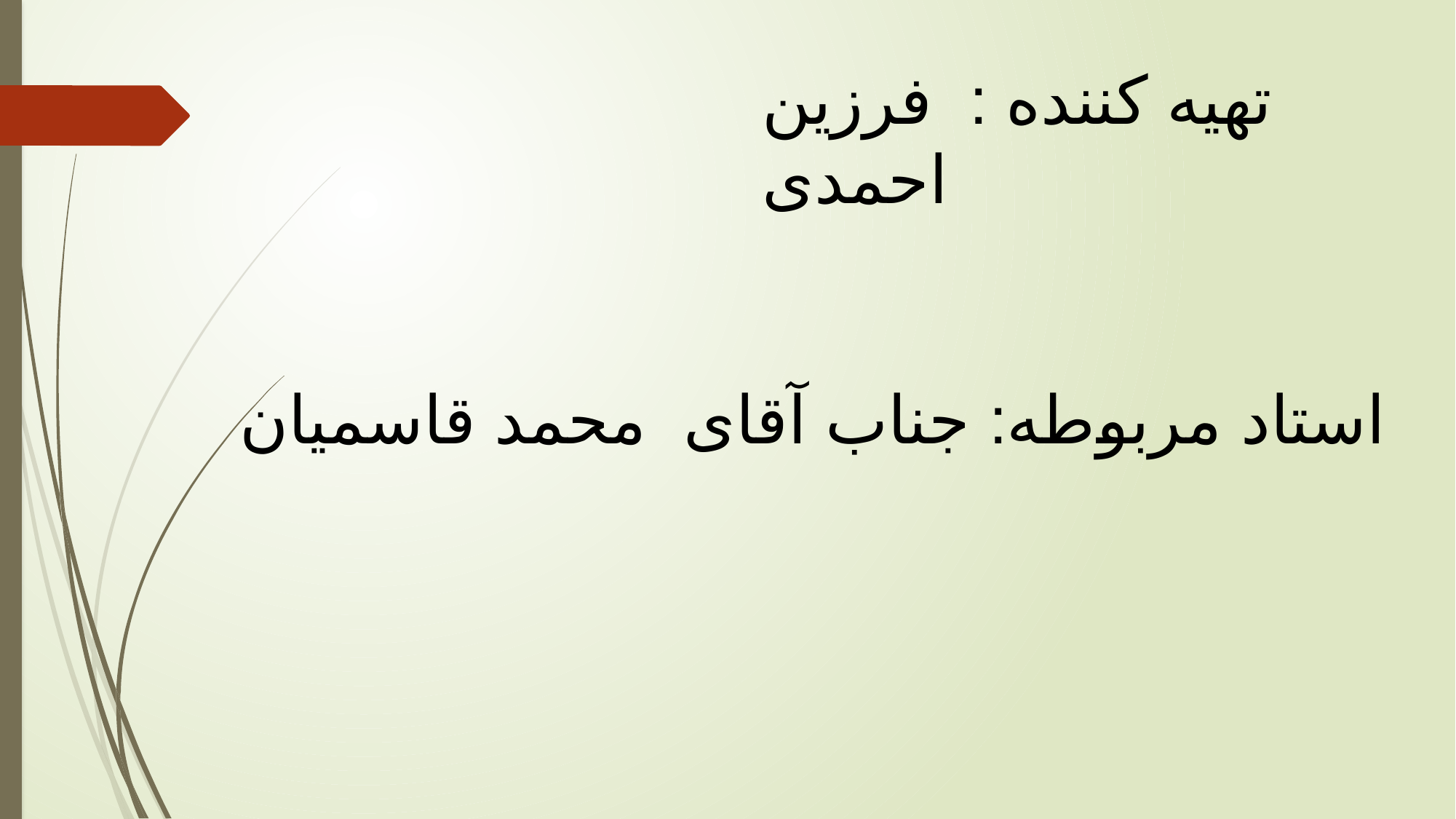

تهیه کننده :  فرزین احمدی
استاد مربوطه: جناب آقای  محمد قاسمیان